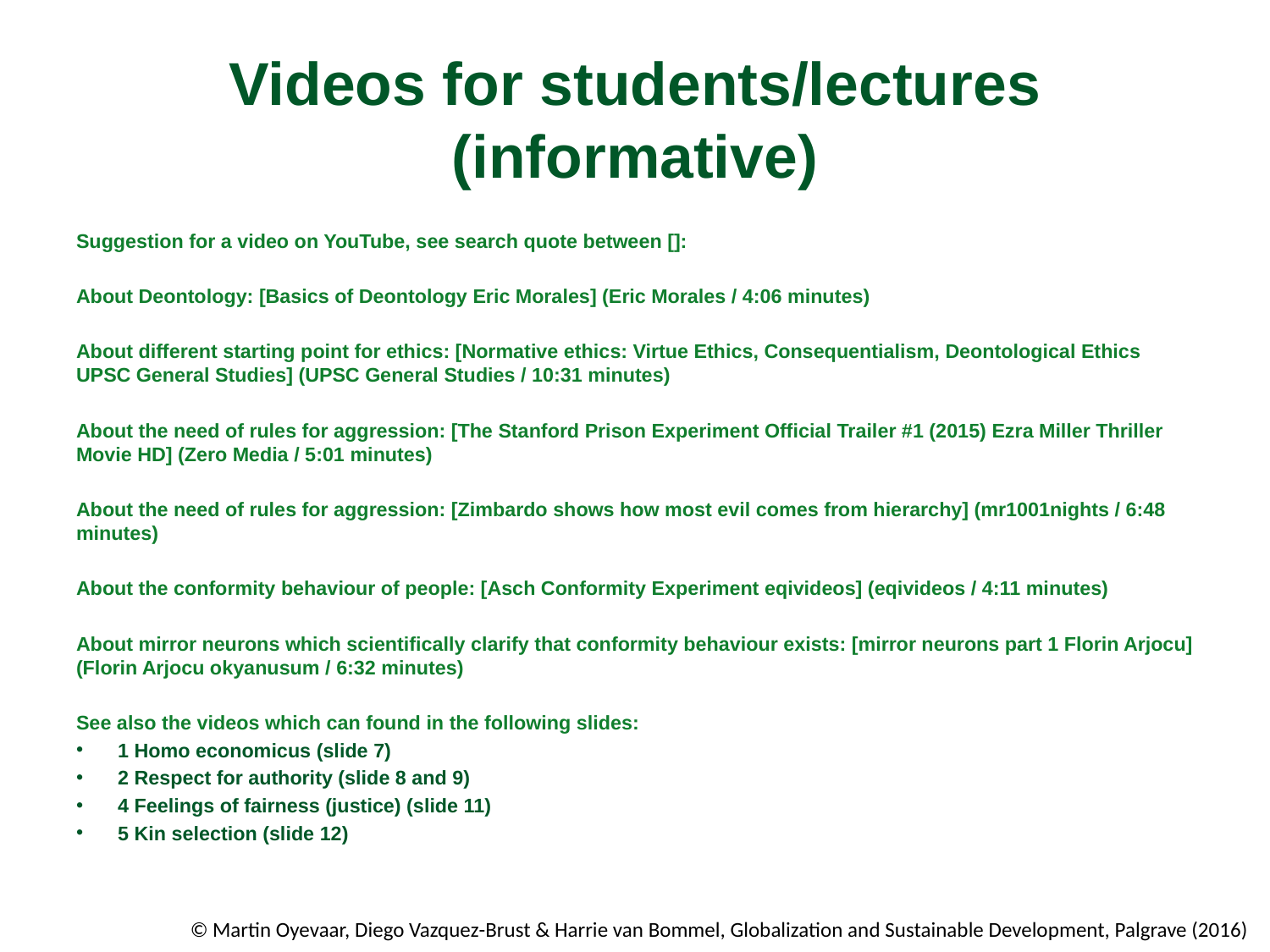

# Videos for students/lectures (informative)
Suggestion for a video on YouTube, see search quote between []:

About Deontology: [Basics of Deontology Eric Morales] (Eric Morales / 4:06 minutes)

About different starting point for ethics: [Normative ethics: Virtue Ethics, Consequentialism, Deontological Ethics UPSC General Studies] (UPSC General Studies / 10:31 minutes)

About the need of rules for aggression: [The Stanford Prison Experiment Official Trailer #1 (2015) Ezra Miller Thriller Movie HD] (Zero Media / 5:01 minutes)

About the need of rules for aggression: [Zimbardo shows how most evil comes from hierarchy] (mr1001nights / 6:48 minutes)

About the conformity behaviour of people: [Asch Conformity Experiment eqivideos] (eqivideos / 4:11 minutes)

About mirror neurons which scientifically clarify that conformity behaviour exists: [mirror neurons part 1 Florin Arjocu] (Florin Arjocu okyanusum / 6:32 minutes)

See also the videos which can found in the following slides:
1 Homo economicus (slide 7)
2 Respect for authority (slide 8 and 9)
4 Feelings of fairness (justice) (slide 11)
5 Kin selection (slide 12)
© Martin Oyevaar, Diego Vazquez-Brust & Harrie van Bommel, Globalization and Sustainable Development, Palgrave (2016)